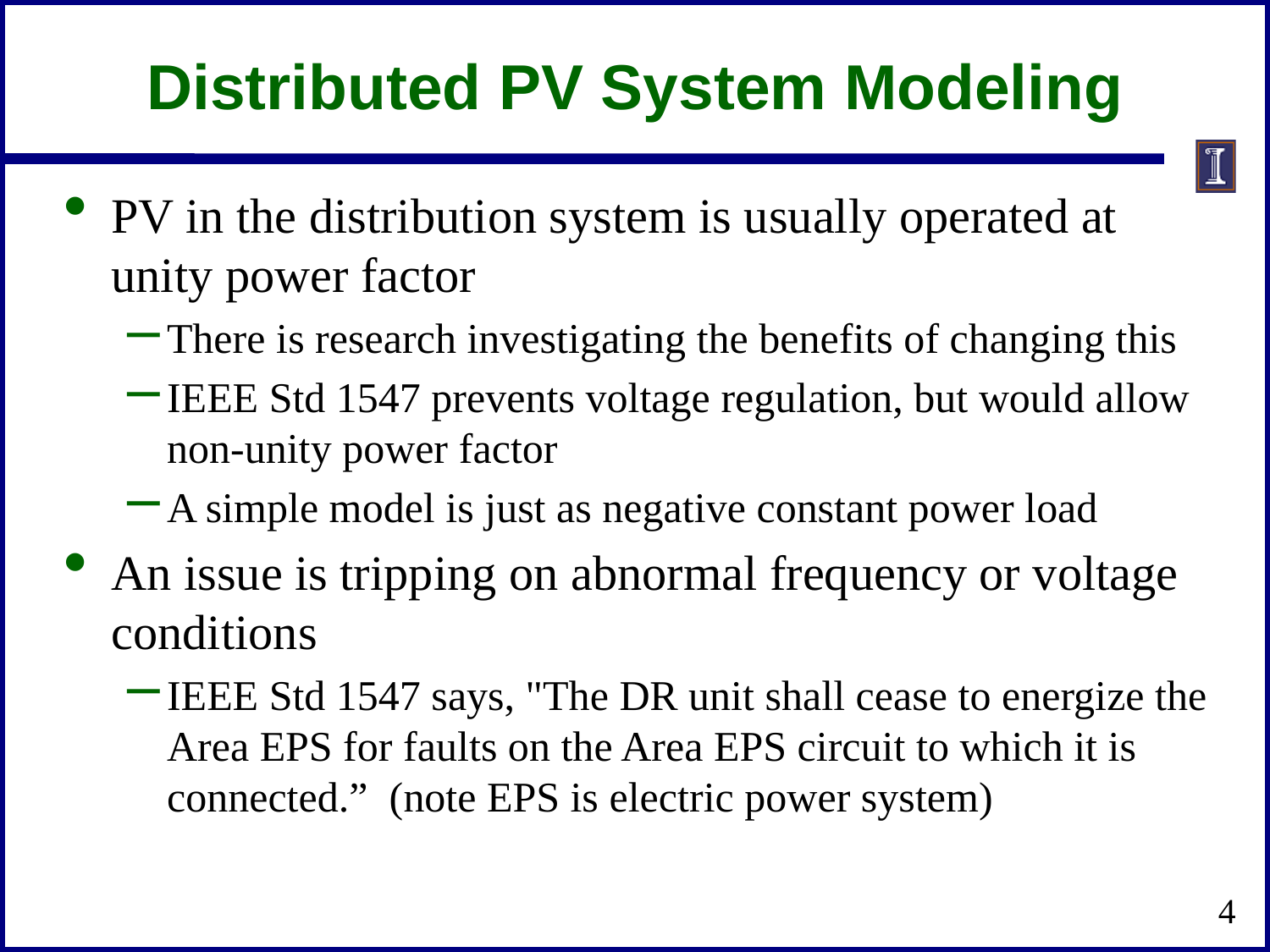

# Distributed PV System Modeling
PV in the distribution system is usually operated at unity power factor
There is research investigating the benefits of changing this
IEEE Std 1547 prevents voltage regulation, but would allow non-unity power factor
A simple model is just as negative constant power load
An issue is tripping on abnormal frequency or voltage conditions
IEEE Std 1547 says, "The DR unit shall cease to energize the Area EPS for faults on the Area EPS circuit to which it is connected.”  (note EPS is electric power system)
4